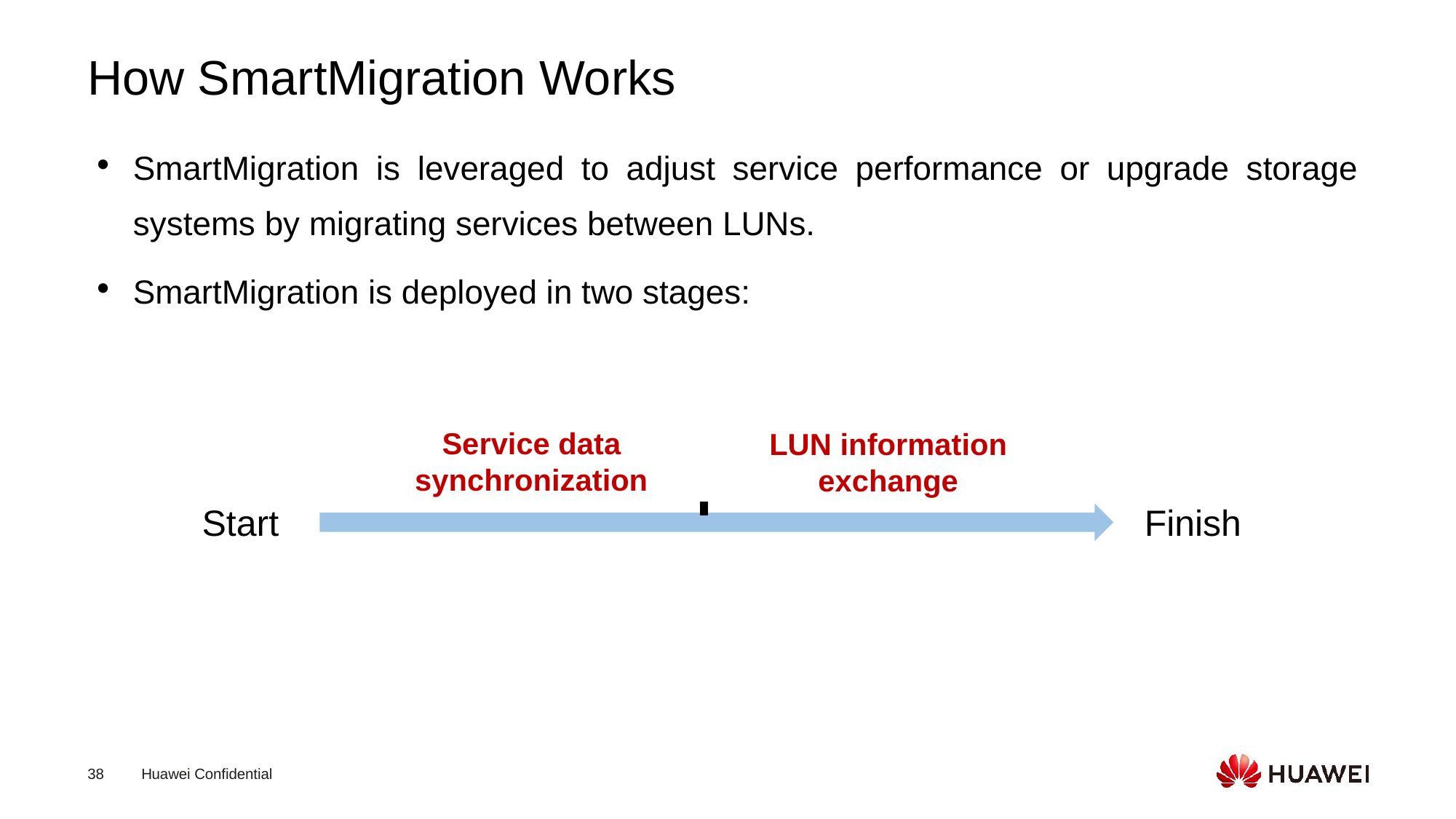

# How SmartMigration Works
SmartMigration is leveraged to adjust service performance or upgrade storage systems by migrating services between LUNs.
SmartMigration is deployed in two stages:
Service data synchronization
LUN information exchange
Start
Finish